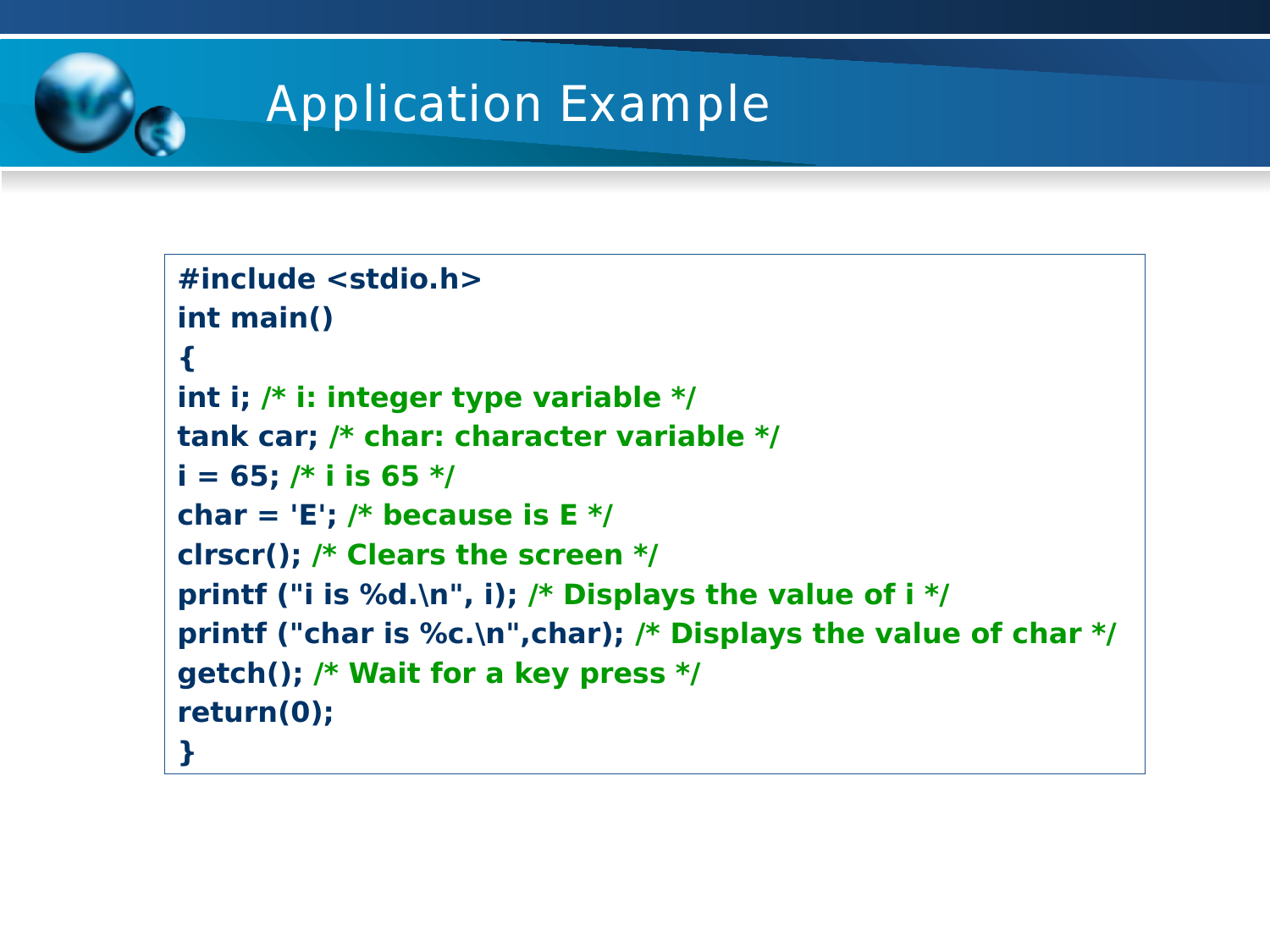

Application Example
#include <stdio.h>
int main()
{
int i; /* i: integer type variable */
tank car; /* char: character variable */
i = 65; /* i is 65 */
char = 'E'; /* because is E */
clrscr(); /* Clears the screen */
printf ("i is %d.\n", i); /* Displays the value of i */
printf ("char is %c.\n",char); /* Displays the value of char */
getch(); /* Wait for a key press */
return(0);
}